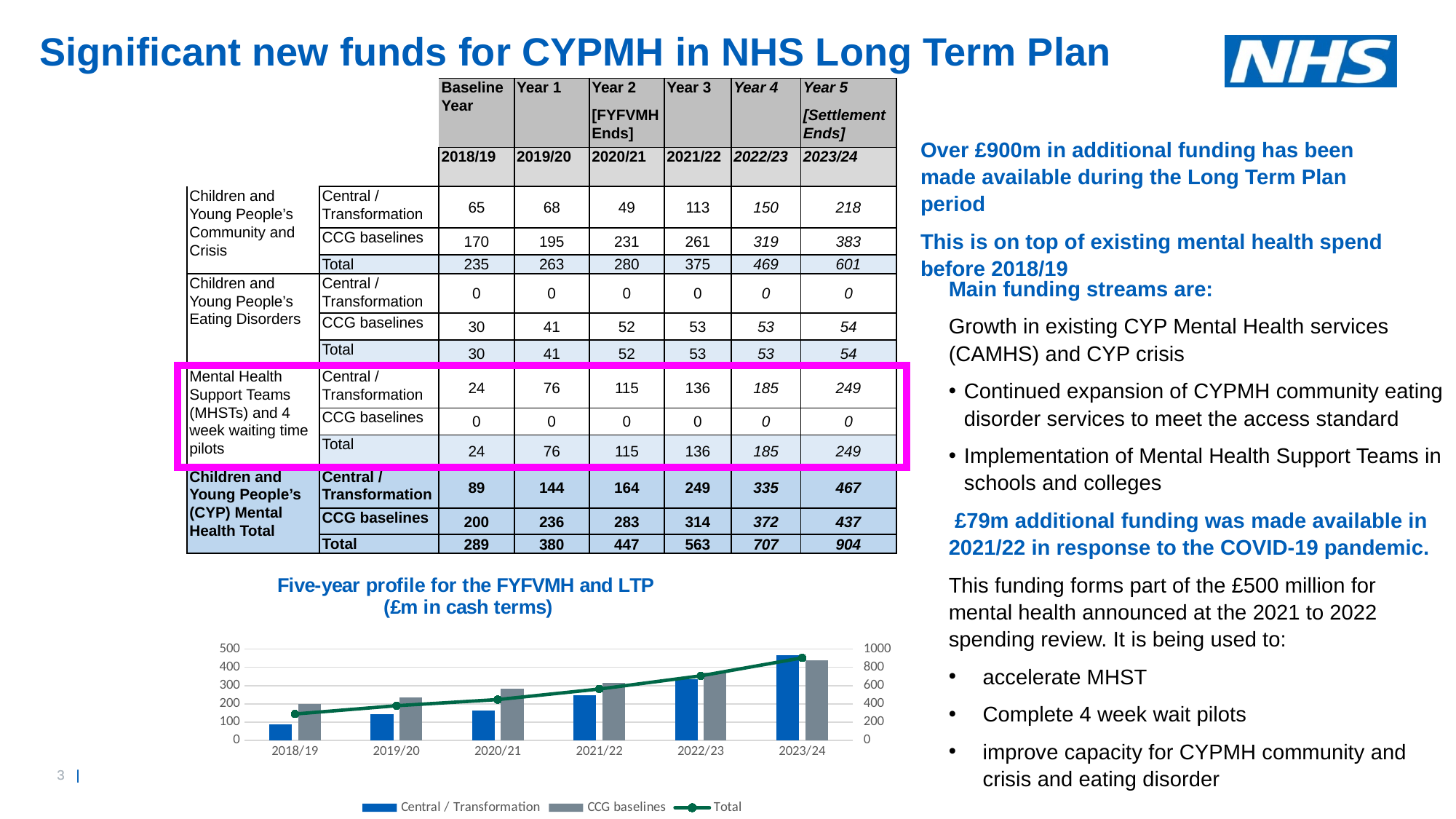

# Significant new funds for CYPMH in NHS Long Term Plan
|  |  | Baseline Year | Year 1 | Year 2 [FYFVMH Ends] | Year 3 | Year 4 | Year 5 [Settlement Ends] |
| --- | --- | --- | --- | --- | --- | --- | --- |
|  |  | 2018/19 | 2019/20 | 2020/21 | 2021/22 | 2022/23 | 2023/24 |
| Children and Young People’s Community and Crisis | Central / Transformation | 65 | 68 | 49 | 113 | 150 | 218 |
|  | CCG baselines | 170 | 195 | 231 | 261 | 319 | 383 |
|  | Total | 235 | 263 | 280 | 375 | 469 | 601 |
| Children and Young People’s Eating Disorders | Central / Transformation | 0 | 0 | 0 | 0 | 0 | 0 |
|  | CCG baselines | 30 | 41 | 52 | 53 | 53 | 54 |
|  | Total | 30 | 41 | 52 | 53 | 53 | 54 |
| Mental Health Support Teams (MHSTs) and 4 week waiting time pilots | Central / Transformation | 24 | 76 | 115 | 136 | 185 | 249 |
|  | CCG baselines | 0 | 0 | 0 | 0 | 0 | 0 |
|  | Total | 24 | 76 | 115 | 136 | 185 | 249 |
| Children and Young People’s (CYP) Mental Health Total | Central / Transformation | 89 | 144 | 164 | 249 | 335 | 467 |
|  | CCG baselines | 200 | 236 | 283 | 314 | 372 | 437 |
|  | Total | 289 | 380 | 447 | 563 | 707 | 904 |
Over £900m in additional funding has been made available during the Long Term Plan period
This is on top of existing mental health spend before 2018/19

Main funding streams are:
Growth in existing CYP Mental Health services (CAMHS) and CYP crisis
Continued expansion of CYPMH community eating disorder services to meet the access standard
Implementation of Mental Health Support Teams in schools and colleges
 £79m additional funding was made available in 2021/22 in response to the COVID-19 pandemic.
This funding forms part of the £500 million for mental health announced at the 2021 to 2022 spending review. It is being used to:
accelerate MHST
Complete 4 week wait pilots
improve capacity for CYPMH community and crisis and eating disorder

### Chart: Five-year profile for the FYFVMH and LTP
(£m in cash terms)

| Category | Central / Transformation | CCG baselines | Total |
|---|---|---|---|
| 2018/19 | 89.0 | 200.0 | 289.0 |
| 2019/20 | 144.0 | 236.0 | 380.0 |
| 2020/21 | 164.0 | 283.0 | 447.0 |
| 2021/22 | 249.0 | 314.0 | 563.0 |
| 2022/23 | 335.0 | 372.0 | 707.0 |
| 2023/24 | 467.0 | 437.0 | 904.0 |